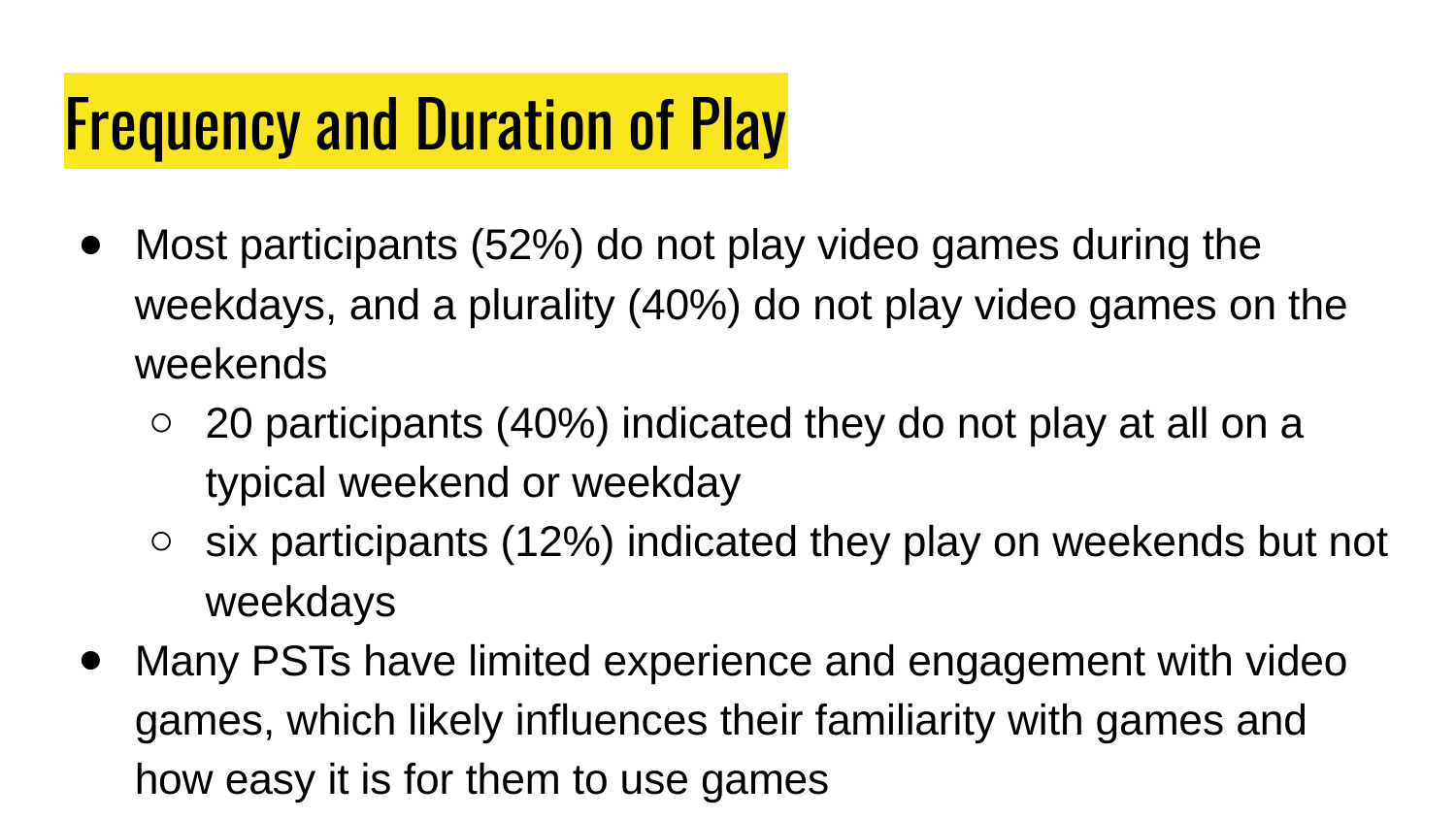

# Frequency and Duration of Play
Most participants (52%) do not play video games during the weekdays, and a plurality (40%) do not play video games on the weekends
20 participants (40%) indicated they do not play at all on a typical weekend or weekday
six participants (12%) indicated they play on weekends but not weekdays
Many PSTs have limited experience and engagement with video games, which likely influences their familiarity with games and how easy it is for them to use games